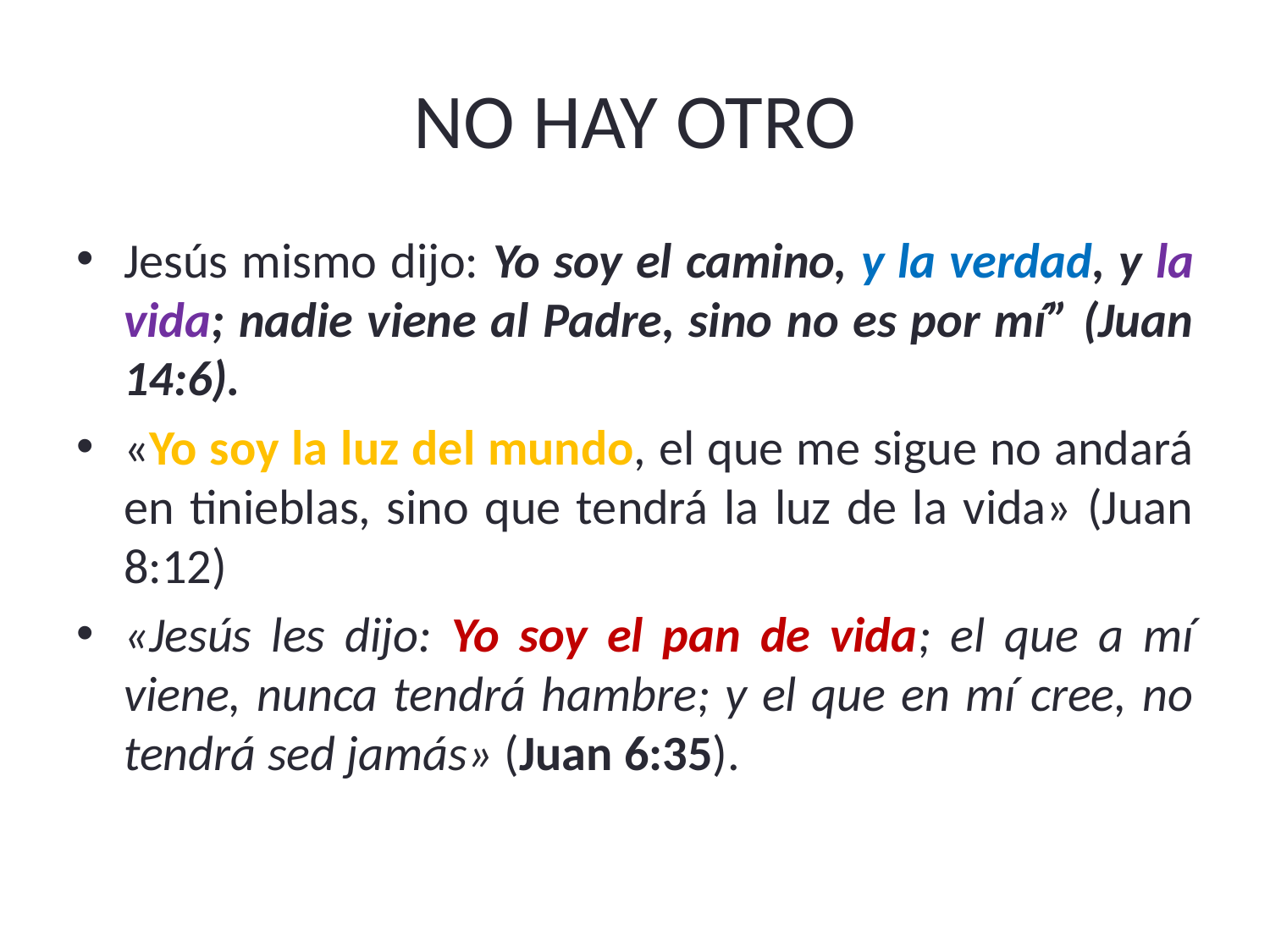

# NO HAY OTRO
Jesús mismo dijo: Yo soy el camino, y la verdad, y la vida; nadie viene al Padre, sino no es por mí” (Juan 14:6).
«Yo soy la luz del mundo, el que me sigue no andará en tinieblas, sino que tendrá la luz de la vida» (Juan 8:12)
«Jesús les dijo: Yo soy el pan de vida; el que a mí viene, nunca tendrá hambre; y el que en mí cree, no tendrá sed jamás» (Juan 6:35).